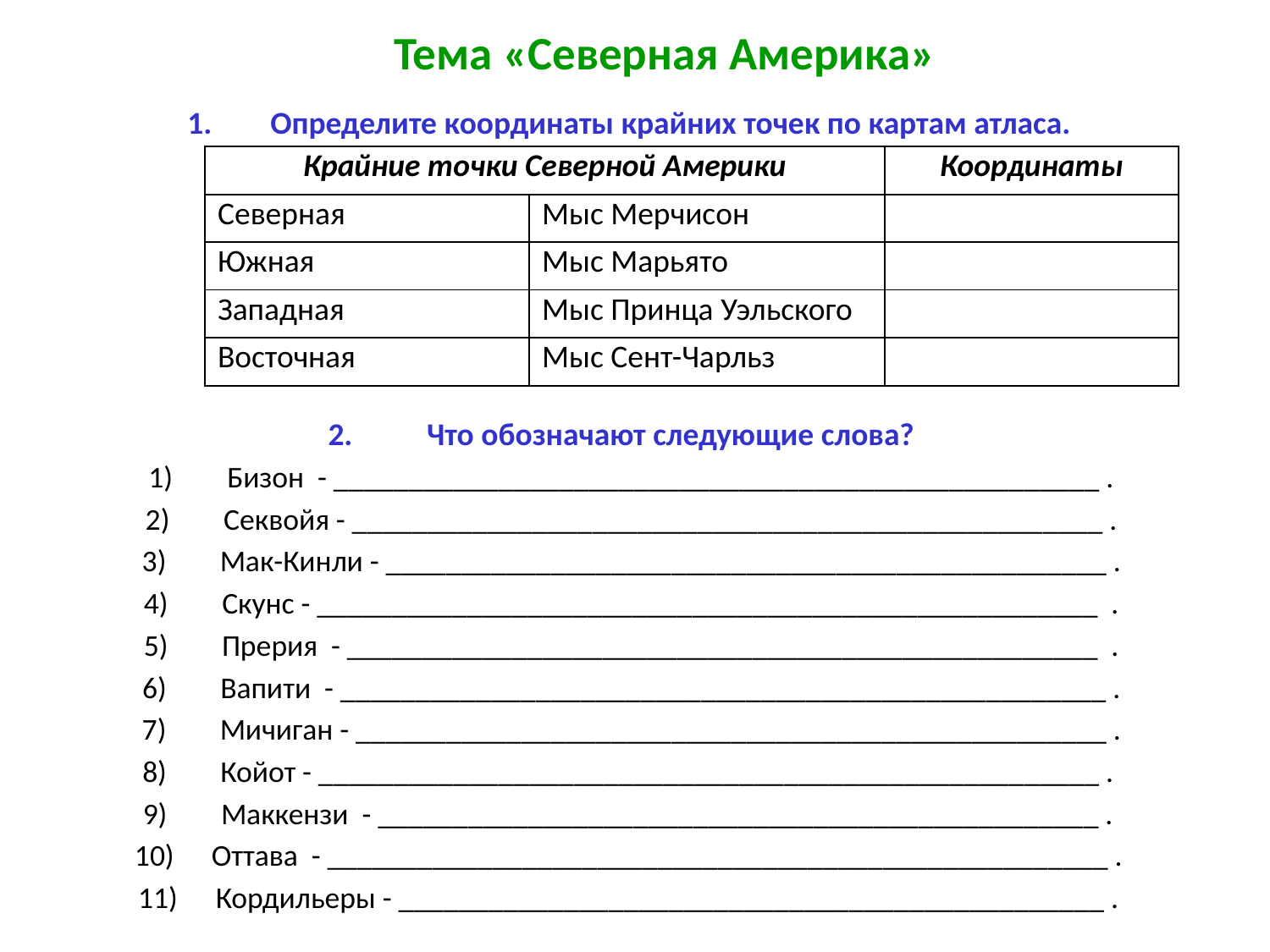

# Тема «Северная Америка»
Определите координаты крайних точек по картам атласа.

Что обозначают следующие слова?
Бизон  - ___________________________________________________ .
Секвойя - __________________________________________________ .
Мак-Кинли - ________________________________________________ .
Скунс - ____________________________________________________  .
Прерия  - __________________________________________________  .
Вапити  - ___________________________________________________ .
Мичиган - __________________________________________________ .
Койот - ____________________________________________________ .
Маккензи  - ________________________________________________ .
Оттава  - ____________________________________________________ .
Кордильеры - _______________________________________________ .

| Крайние точки Северной Америки |  | Координаты |
| --- | --- | --- |
| Северная | Мыс Мерчисон |  |
| Южная | Мыс Марьято |  |
| Западная | Мыс Принца Уэльского |  |
| Восточная | Мыс Сент-Чарльз |  |